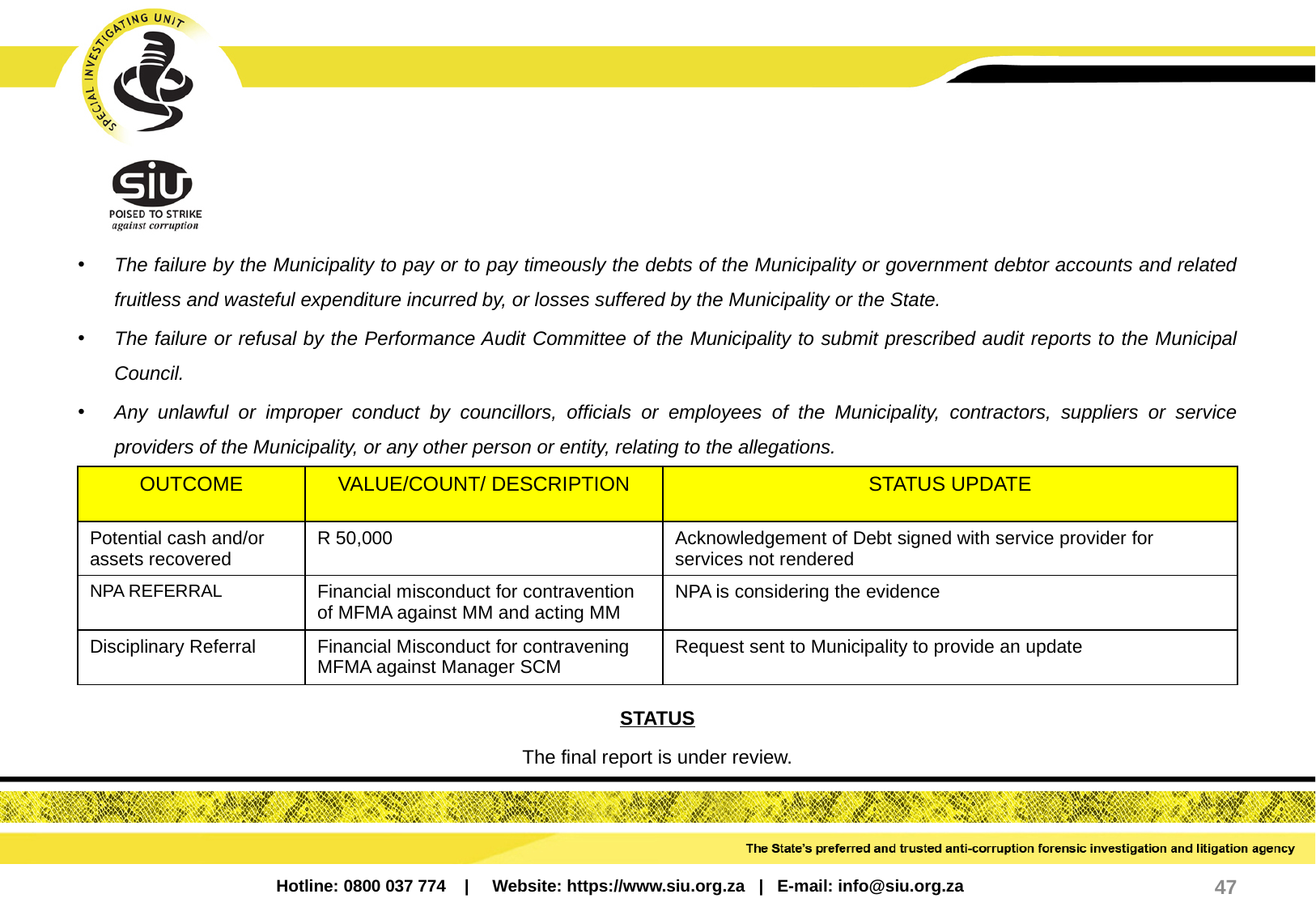

The failure by the Municipality to pay or to pay timeously the debts of the Municipality or government debtor accounts and related fruitless and wasteful expenditure incurred by, or losses suffered by the Municipality or the State.
The failure or refusal by the Performance Audit Committee of the Municipality to submit prescribed audit reports to the Municipal Council.
Any unlawful or improper conduct by councillors, officials or employees of the Municipality, contractors, suppliers or service providers of the Municipality, or any other person or entity, relating to the allegations.

STATUS
The final report is under review.

| OUTCOME | VALUE/COUNT/ DESCRIPTION | STATUS UPDATE |
| --- | --- | --- |
| Potential cash and/or assets recovered | R 50,000 | Acknowledgement of Debt signed with service provider for services not rendered |
| NPA REFERRAL | Financial misconduct for contravention of MFMA against MM and acting MM | NPA is considering the evidence |
| Disciplinary Referral | Financial Misconduct for contravening MFMA against Manager SCM | Request sent to Municipality to provide an update |
47
Hotline: 0800 037 774    |     Website: https://www.siu.org.za   |   E-mail: info@siu.org.za